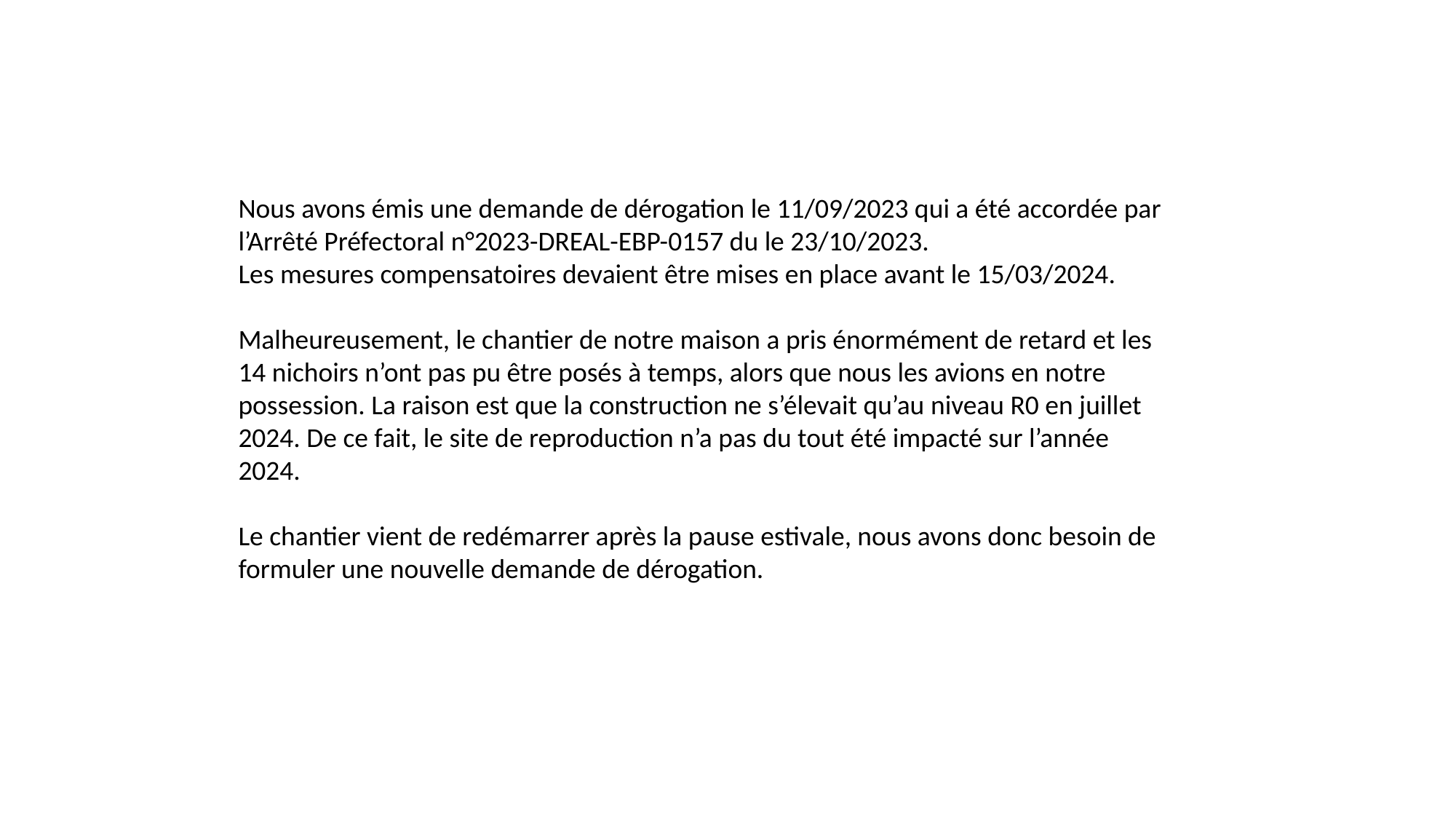

Nous avons émis une demande de dérogation le 11/09/2023 qui a été accordée par l’Arrêté Préfectoral n°2023-DREAL-EBP-0157 du le 23/10/2023.
Les mesures compensatoires devaient être mises en place avant le 15/03/2024.

Malheureusement, le chantier de notre maison a pris énormément de retard et les 14 nichoirs n’ont pas pu être posés à temps, alors que nous les avions en notre possession. La raison est que la construction ne s’élevait qu’au niveau R0 en juillet 2024. De ce fait, le site de reproduction n’a pas du tout été impacté sur l’année 2024.

Le chantier vient de redémarrer après la pause estivale, nous avons donc besoin de formuler une nouvelle demande de dérogation.